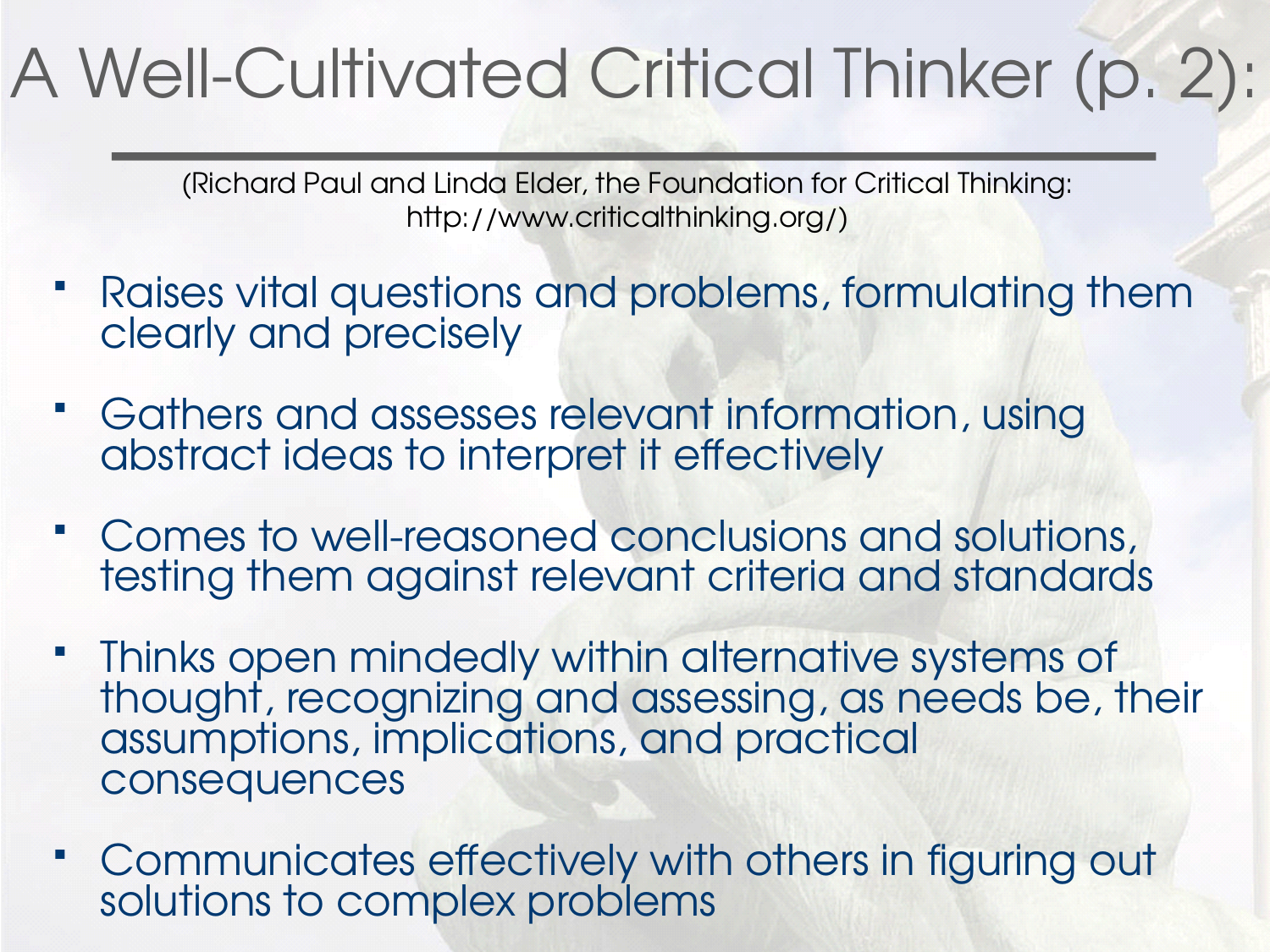

# A Well-Cultivated Critical Thinker (p. 2):
 (Richard Paul and Linda Elder, the Foundation for Critical Thinking:
 http://www.criticalthinking.org/)
Raises vital questions and problems, formulating them clearly and precisely

Gathers and assesses relevant information, using abstract ideas to interpret it effectively

Comes to well-reasoned conclusions and solutions, testing them against relevant criteria and standards

Thinks open mindedly within alternative systems of thought, recognizing and assessing, as needs be, their assumptions, implications, and practical consequences

Communicates effectively with others in figuring out solutions to complex problems